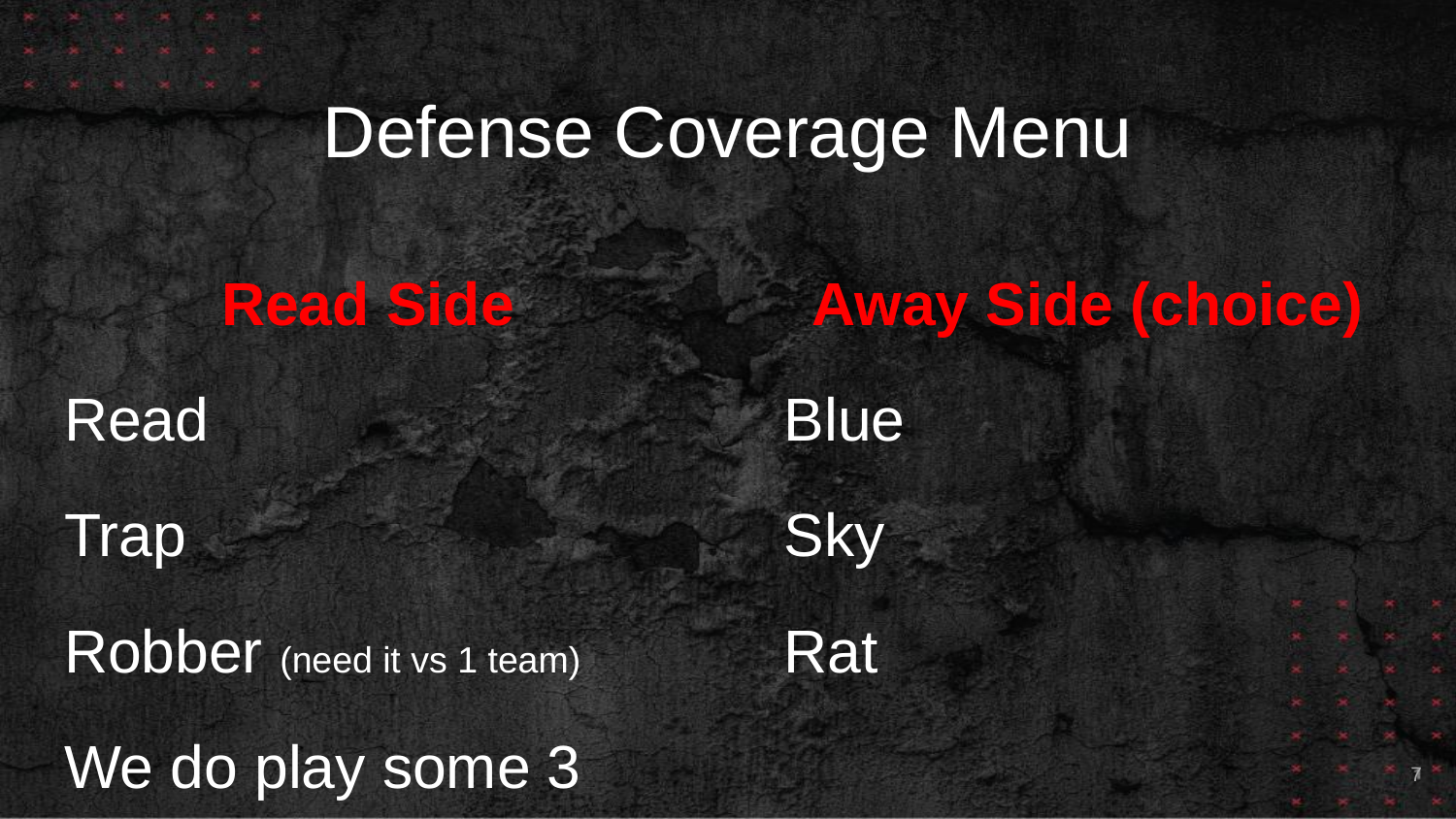

# Defense Coverage Menu
Read Side
Read
Trap
Robber (need it vs 1 team)
We do play some 3
Away Side (choice)
Blue
Sky
Rat

7